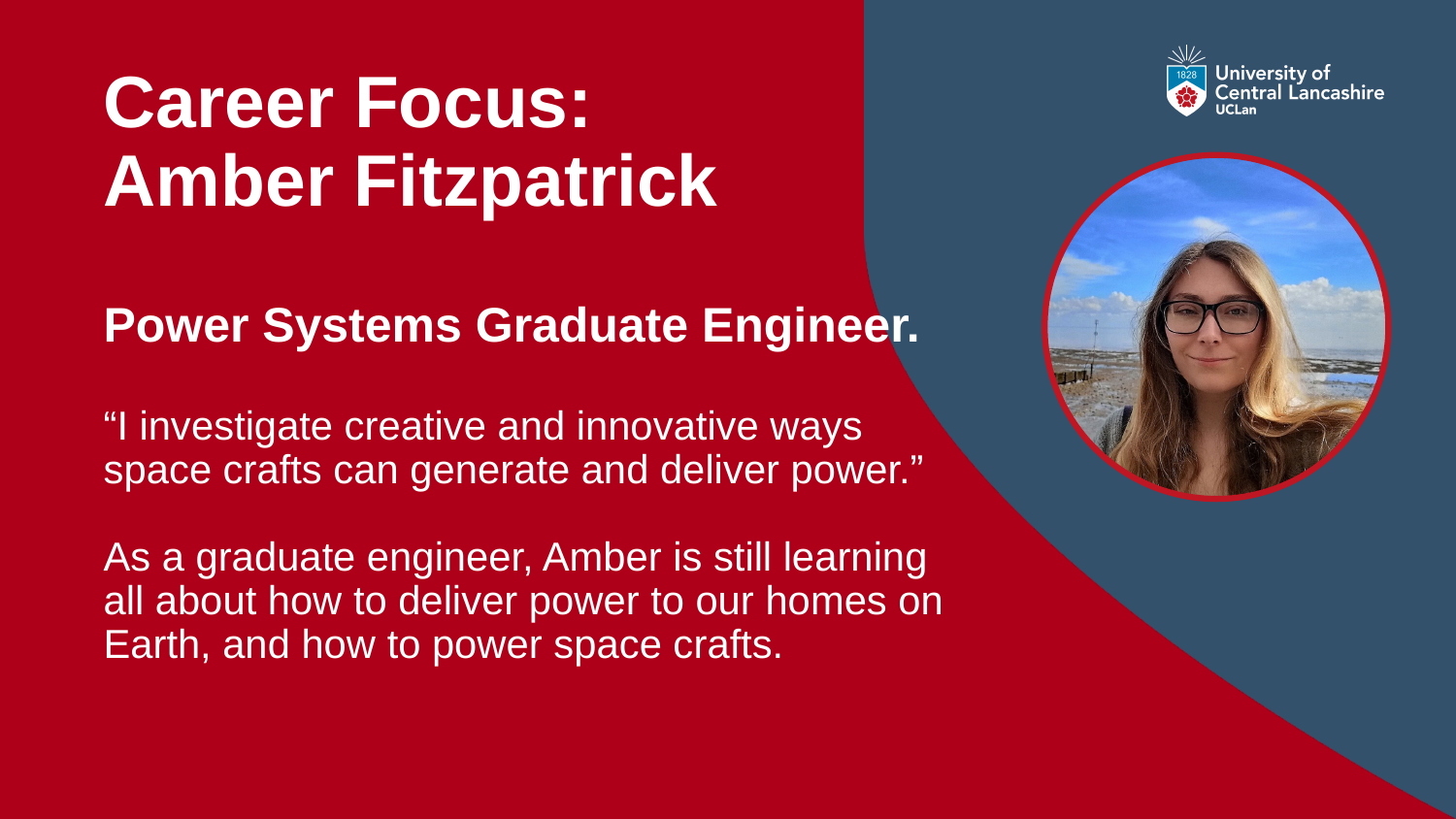

# Career Focus: Amber Fitzpatrick Power Systems Graduate Engineer. “I investigate creative and innovative ways space crafts can generate and deliver power.” As a graduate engineer, Amber is still learning all about how to deliver power to our homes on Earth, and how to power space crafts.